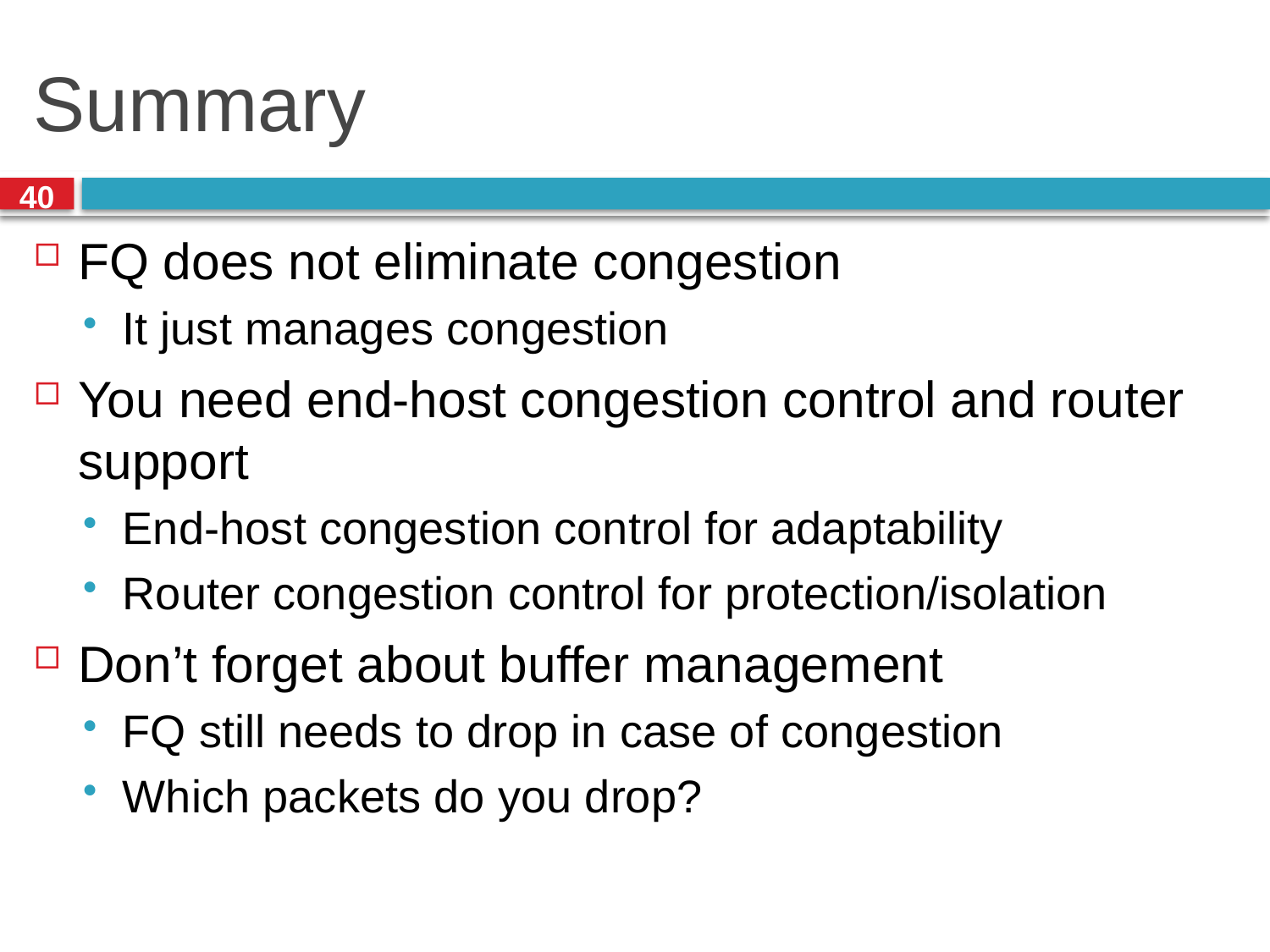

# Summary
40
FQ does not eliminate congestion
It just manages congestion
You need end-host congestion control and router support
End-host congestion control for adaptability
Router congestion control for protection/isolation
Don’t forget about buffer management
FQ still needs to drop in case of congestion
Which packets do you drop?